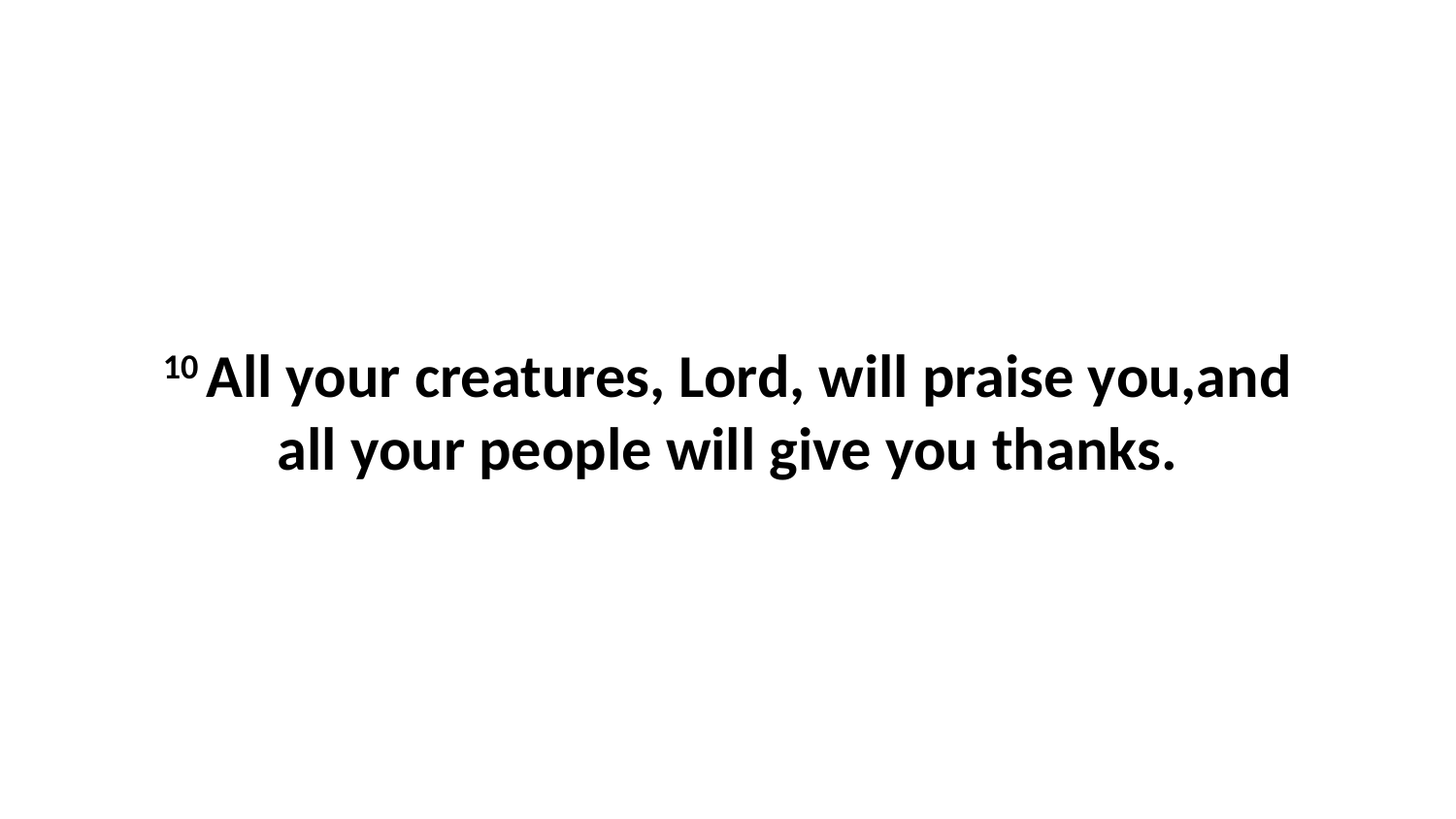

10 All your creatures, Lord, will praise you,and all your people will give you thanks.